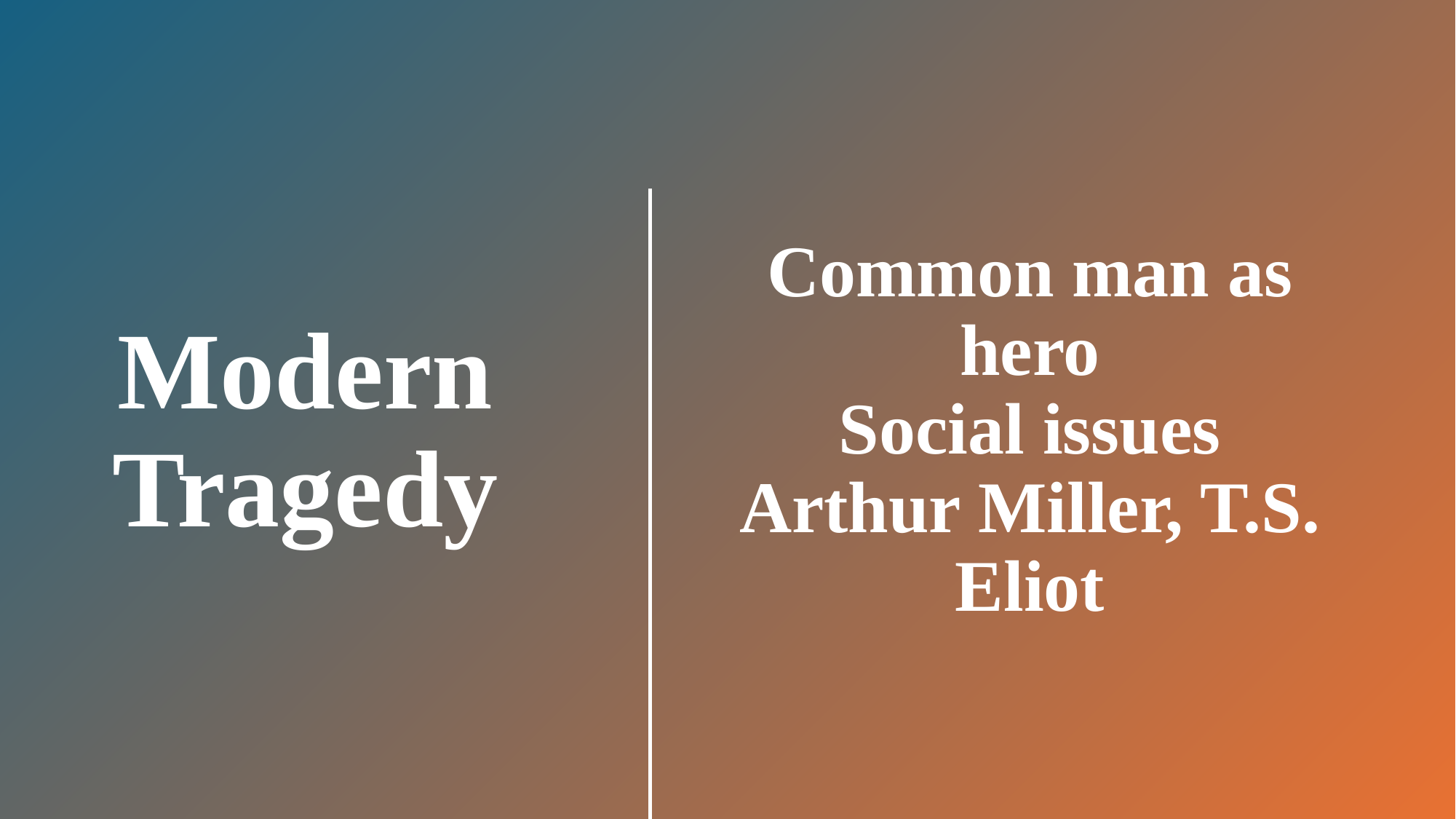

Common man as hero
Social issues
Arthur Miller, T.S. Eliot
# Modern Tragedy